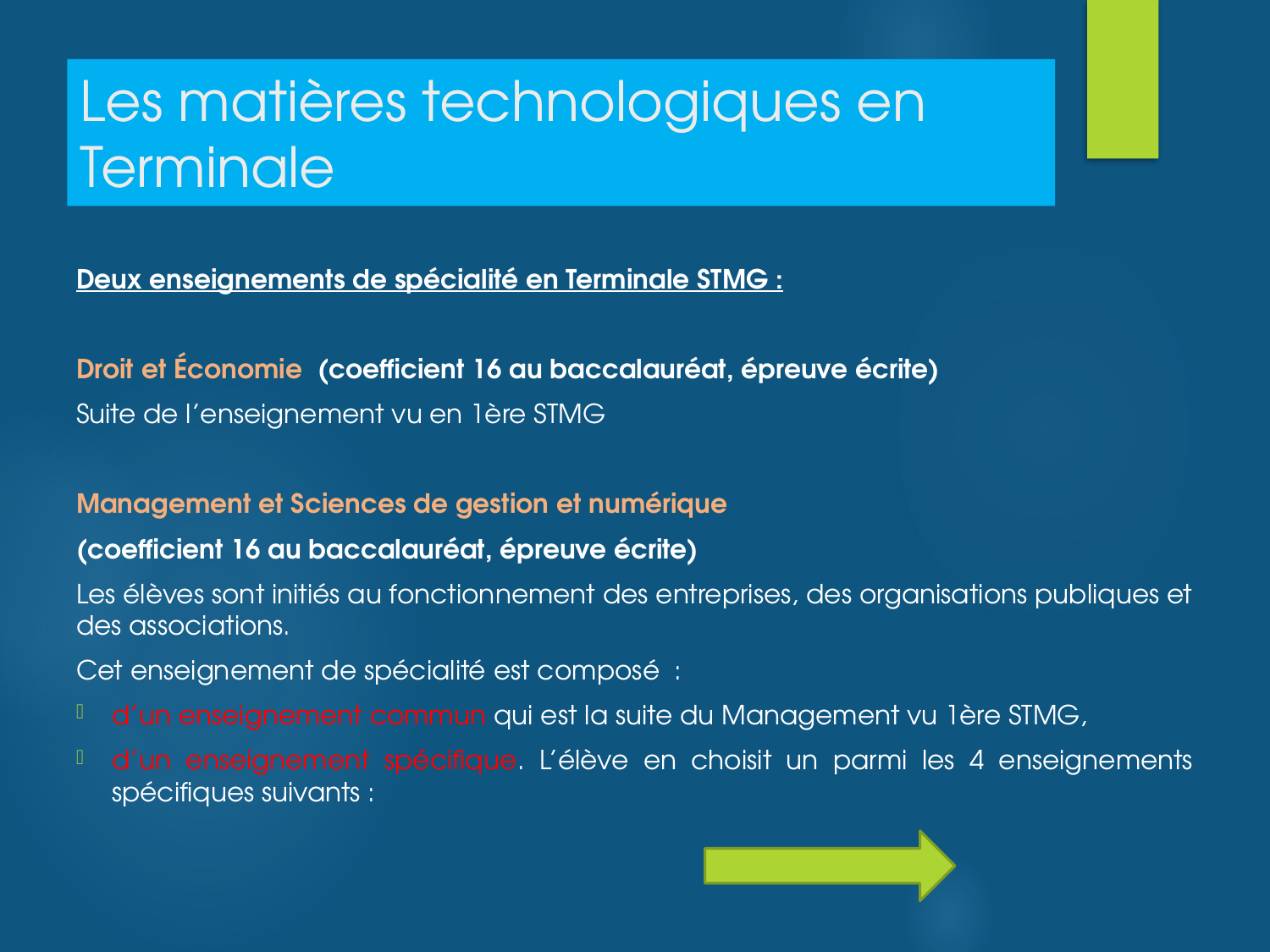

# Les matières technologiques en Terminale
Deux enseignements de spécialité en Terminale STMG :

Droit et Économie  (coefficient 16 au baccalauréat, épreuve écrite)
Suite de l’enseignement vu en 1ère STMG

Management et Sciences de gestion et numérique
(coefficient 16 au baccalauréat, épreuve écrite)
Les élèves sont initiés au fonctionnement des entreprises, des organisations publiques et des associations.
Cet enseignement de spécialité est composé  :
d’un enseignement commun qui est la suite du Management vu 1ère STMG,
d’un enseignement spécifique. L’élève en choisit un parmi les 4 enseignements spécifiques suivants :